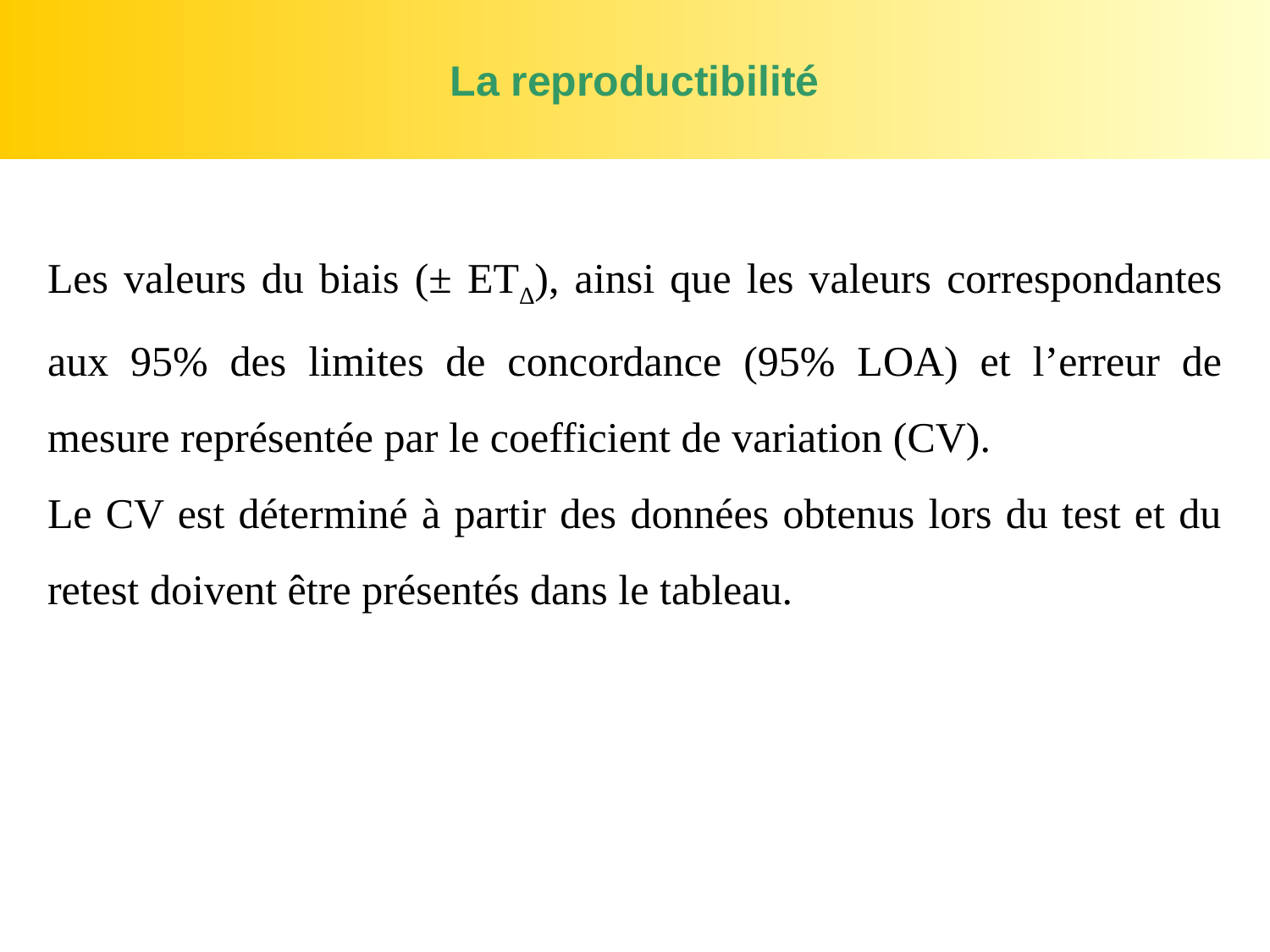

La reproductibilité
Les valeurs du biais (± ET∆), ainsi que les valeurs correspondantes aux 95% des limites de concordance (95% LOA) et l’erreur de mesure représentée par le coefficient de variation (CV).
Le CV est déterminé à partir des données obtenus lors du test et du retest doivent être présentés dans le tableau.